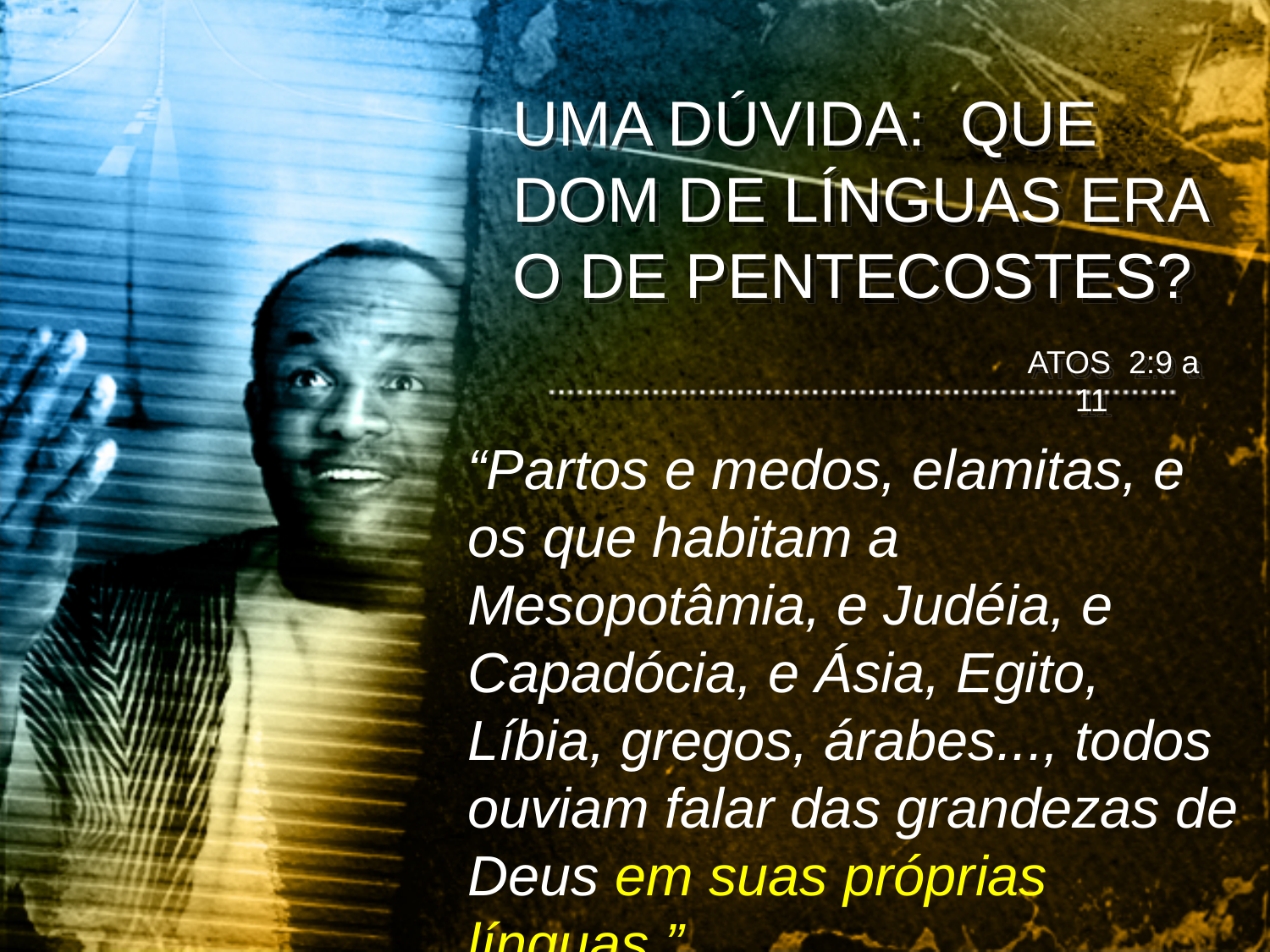

UMA DÚVIDA:  QUE DOM DE LÍNGUAS ERA O DE PENTECOSTES?
ATOS  2:9 a 11

“Partos e medos, elamitas, e os que habitam a Mesopotâmia, e Judéia, e Capadócia, e Ásia, Egito, Líbia, gregos, árabes..., todos ouviam falar das grandezas de Deus em suas próprias línguas.”